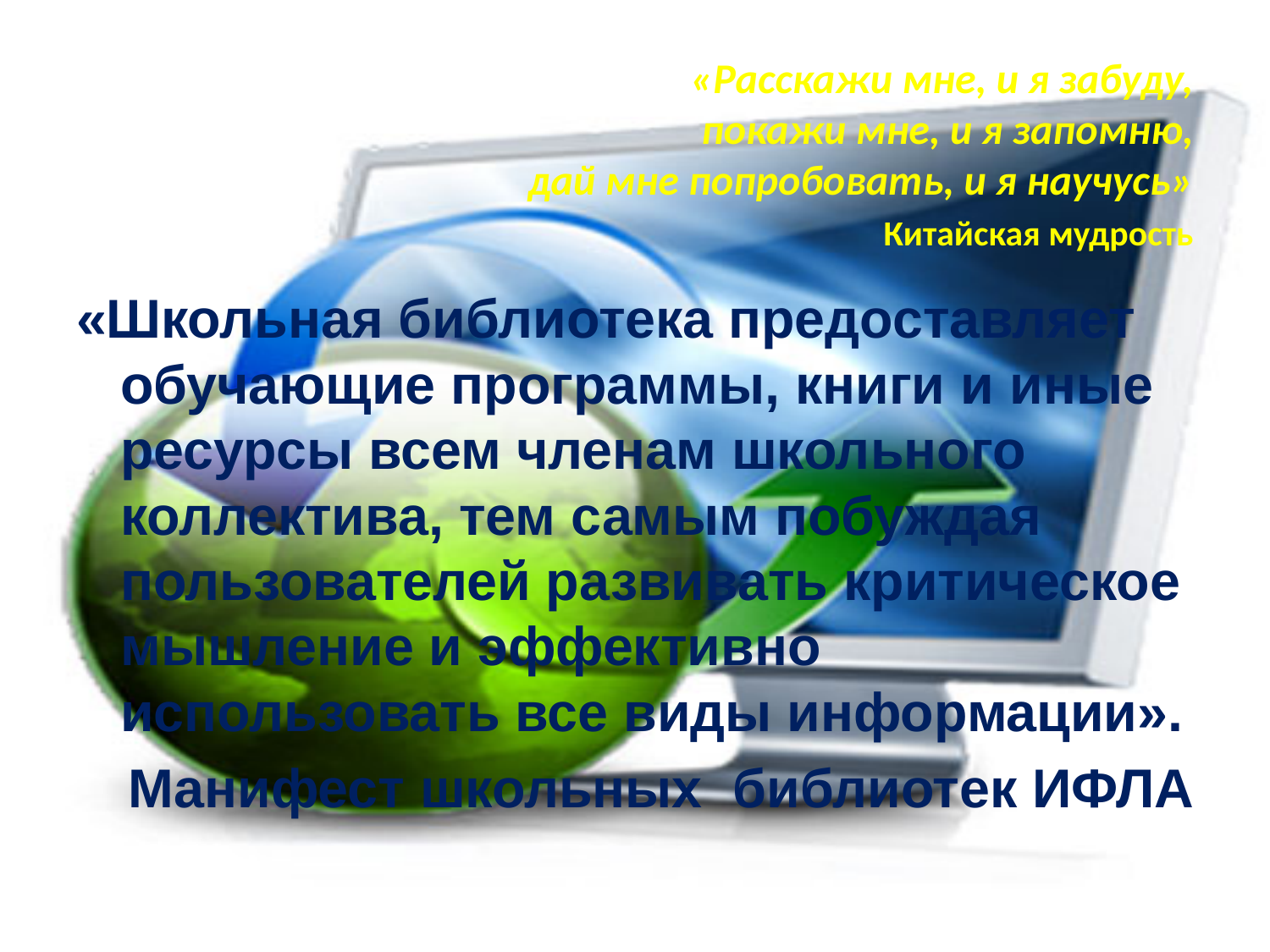

# «Расскажи мне, и я забуду, покажи мне, и я запомню, дай мне попробовать, и я научусь» Китайская мудрость
«Школьная библиотека предоставляет обучающие программы, книги и иные ресурсы всем членам школьного коллектива, тем самым побуждая пользователей развивать критическое мышление и эффективно использовать все виды информации».
Манифест школьных  библиотек ИФЛА